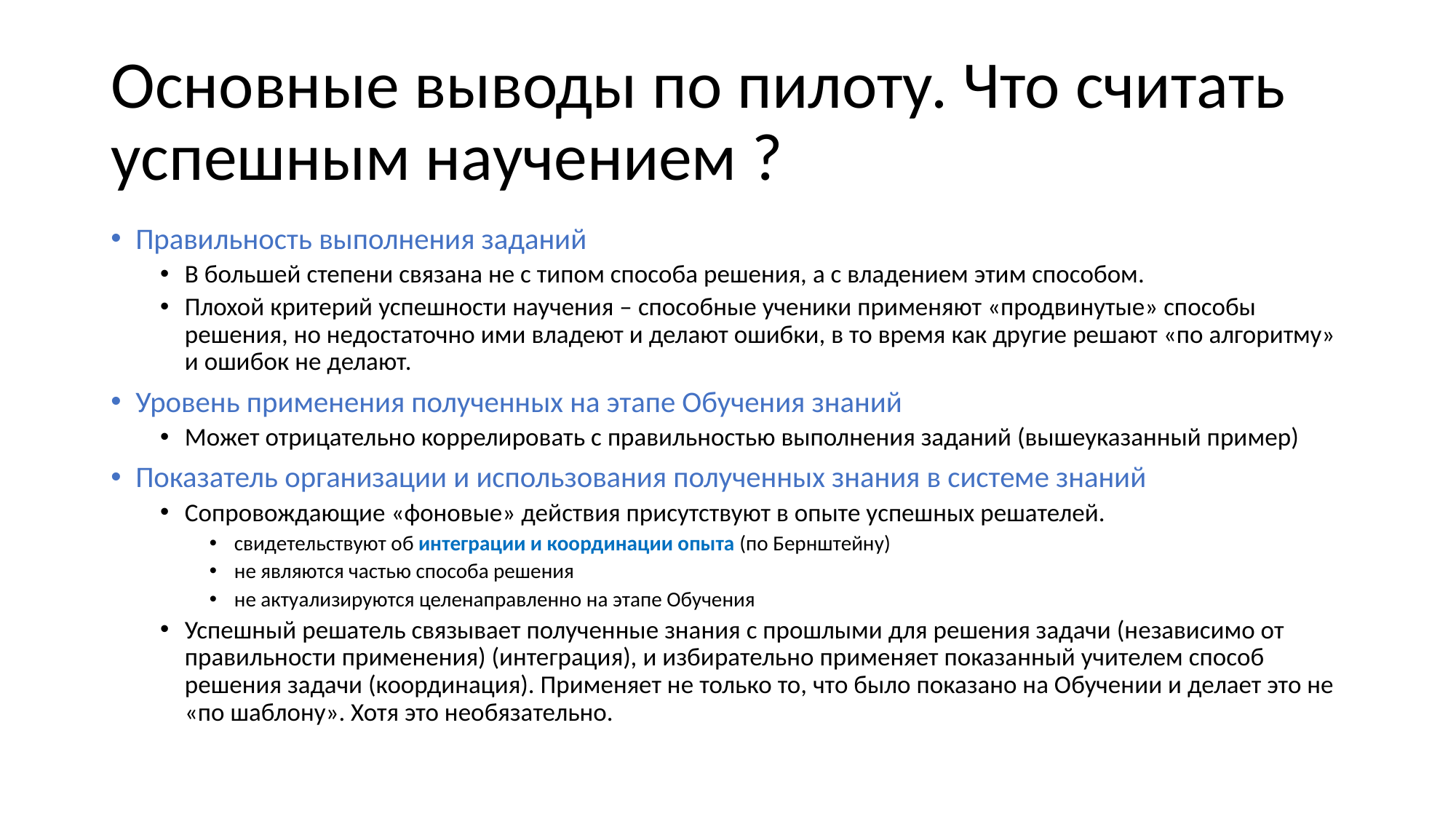

# Основные выводы по пилоту. Что считать успешным научением ?
Правильность выполнения заданий
В большей степени связана не с типом способа решения, а с владением этим способом.
Плохой критерий успешности научения – способные ученики применяют «продвинутые» способы решения, но недостаточно ими владеют и делают ошибки, в то время как другие решают «по алгоритму» и ошибок не делают.
Уровень применения полученных на этапе Обучения знаний
Может отрицательно коррелировать с правильностью выполнения заданий (вышеуказанный пример)
Показатель организации и использования полученных знания в системе знаний
Сопровождающие «фоновые» действия присутствуют в опыте успешных решателей.
свидетельствуют об интеграции и координации опыта (по Бернштейну)
не являются частью способа решения
не актуализируются целенаправленно на этапе Обучения
Успешный решатель связывает полученные знания с прошлыми для решения задачи (независимо от правильности применения) (интеграция), и избирательно применяет показанный учителем способ решения задачи (координация). Применяет не только то, что было показано на Обучении и делает это не «по шаблону». Хотя это необязательно.